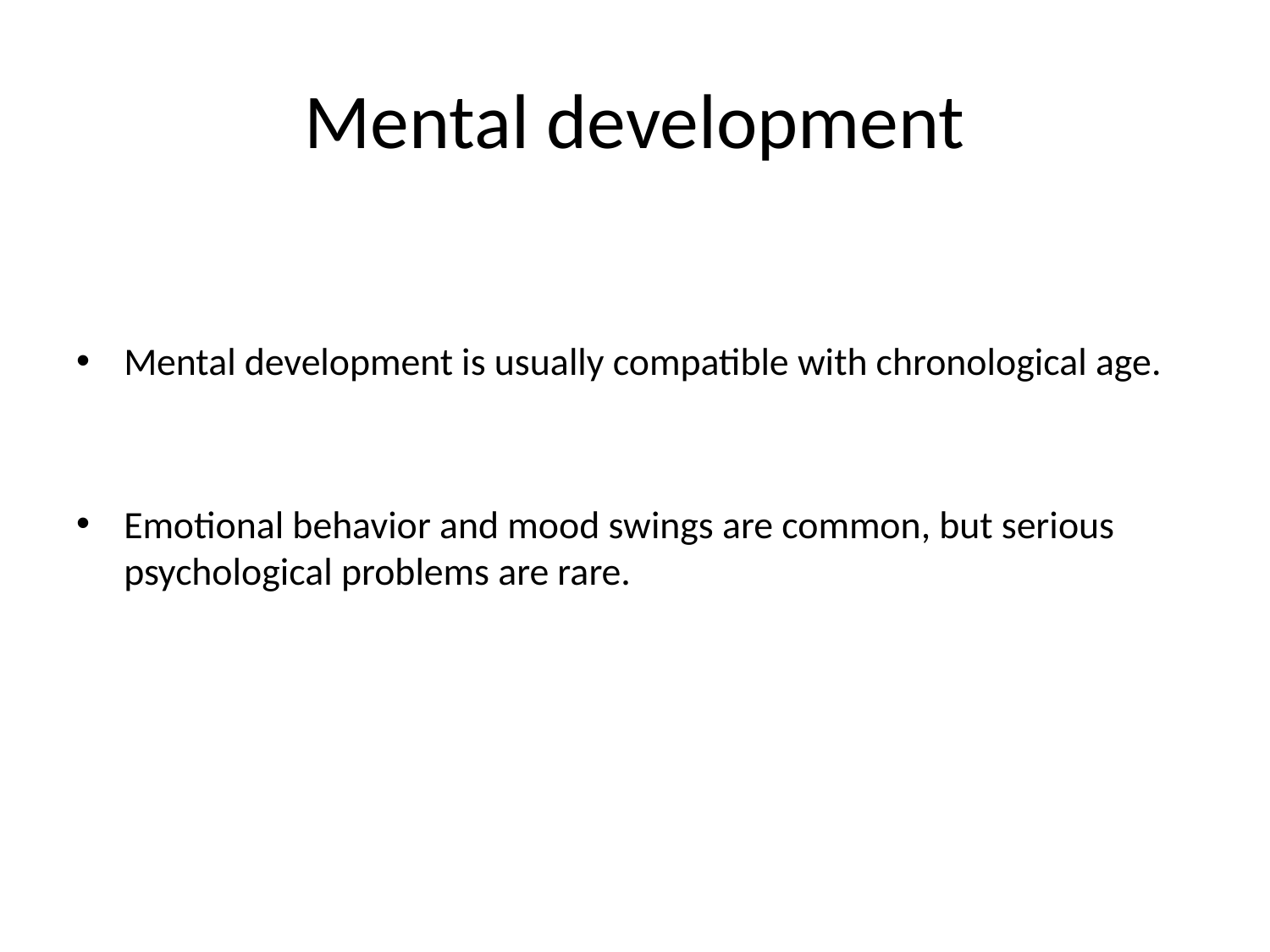

# Mental development

Mental development is usually compatible with chronological age.

Emotional behavior and mood swings are common, but serious psychological problems are rare.